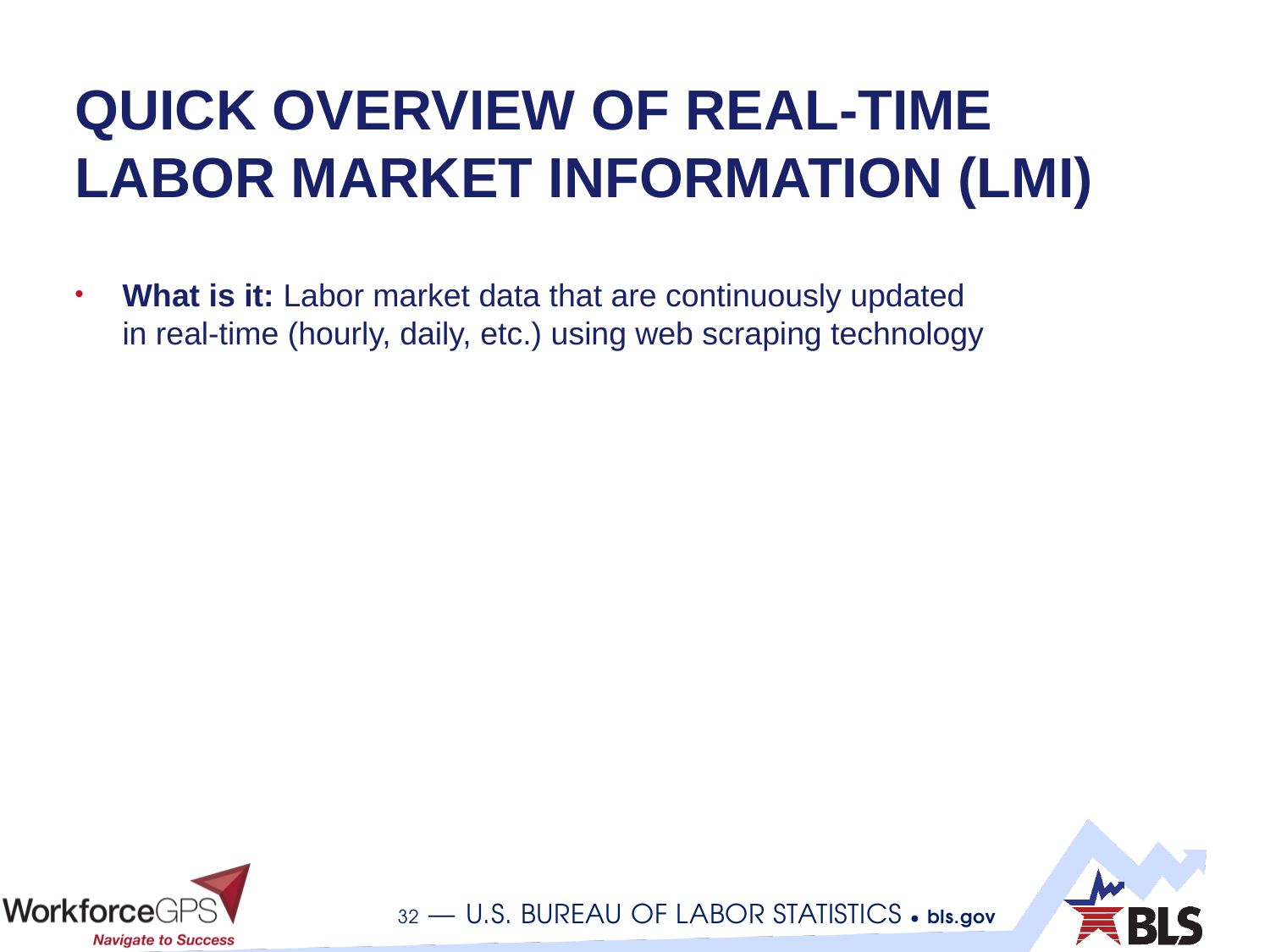

# Quick Overview of Real-Time Labor Market Information (LMI)
What is it: Labor market data that are continuously updated
in real-time (hourly, daily, etc.) using web scraping technology